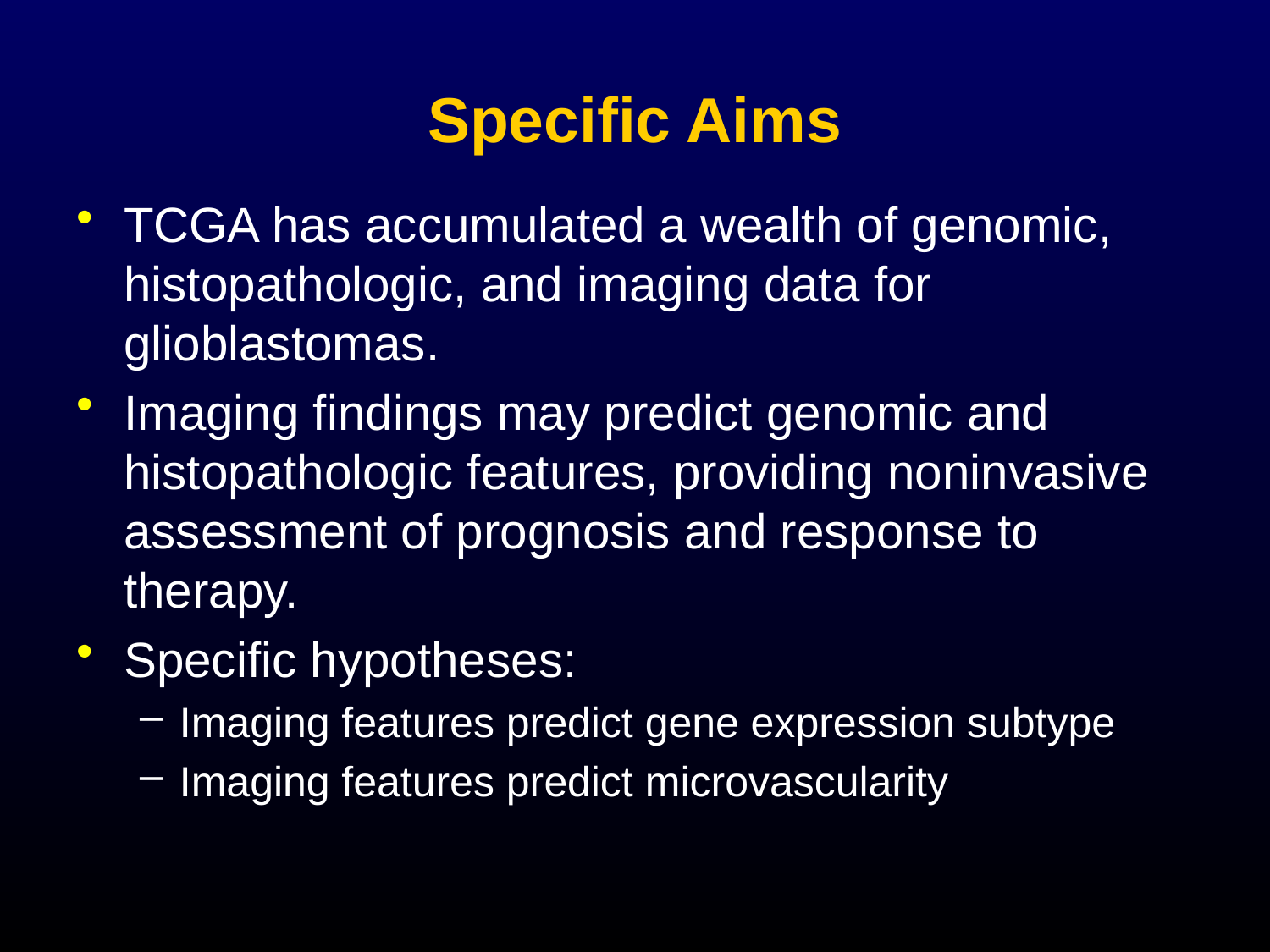

# Specific Aims
TCGA has accumulated a wealth of genomic, histopathologic, and imaging data for glioblastomas.
Imaging findings may predict genomic and histopathologic features, providing noninvasive assessment of prognosis and response to therapy.
Specific hypotheses:
Imaging features predict gene expression subtype
Imaging features predict microvascularity